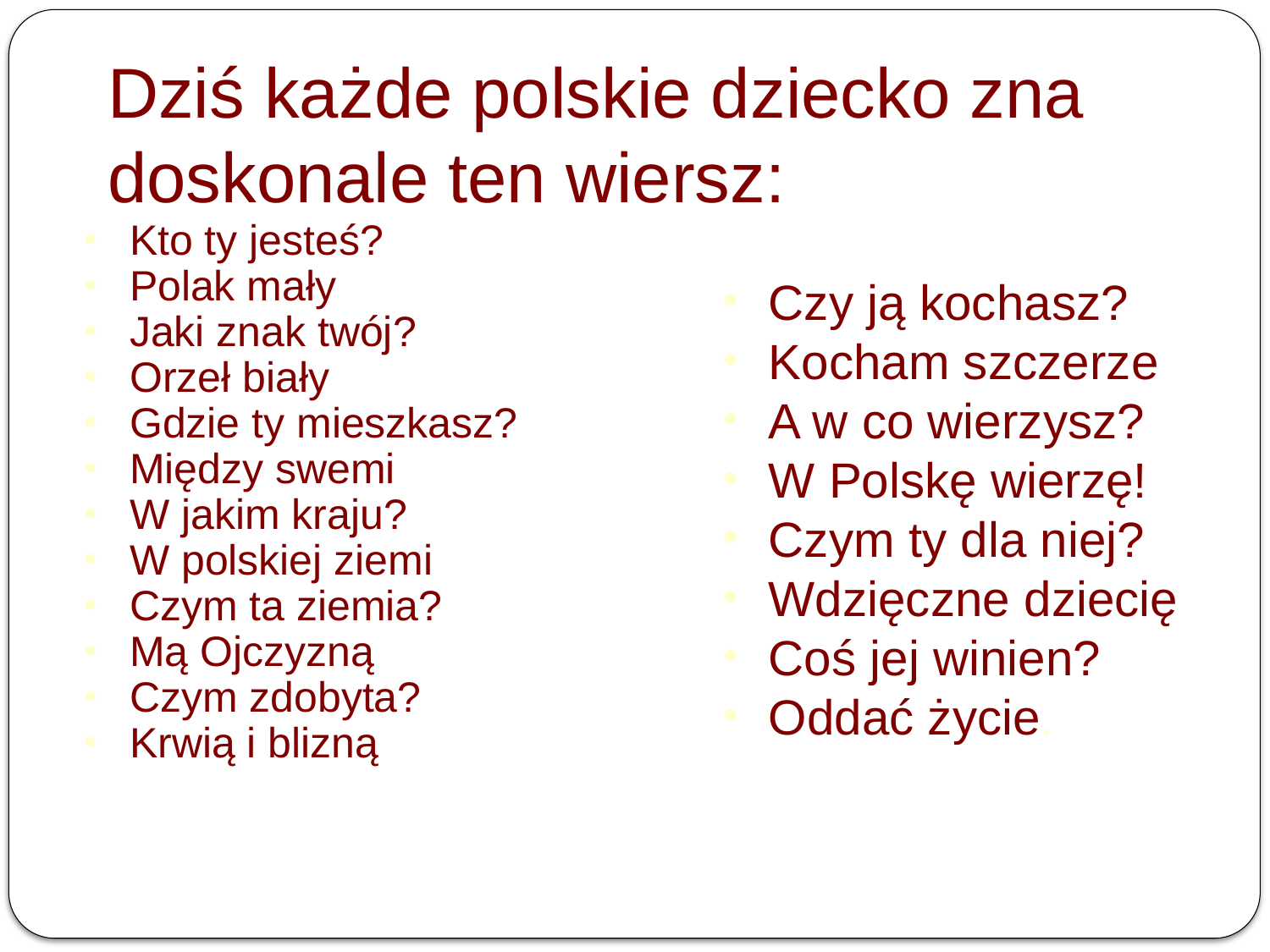

Dziś każde polskie dziecko zna doskonale ten wiersz:
Kto ty jesteś?
Polak mały
Jaki znak twój?
Orzeł biały
Gdzie ty mieszkasz?
Między swemi
W jakim kraju?
W polskiej ziemi
Czym ta ziemia?
Mą Ojczyzną
Czym zdobyta?
Krwią i blizną
Czy ją kochasz?
Kocham szczerze
A w co wierzysz?
W Polskę wierzę!
Czym ty dla niej?
Wdzięczne dziecię
Coś jej winien?
Oddać życie.